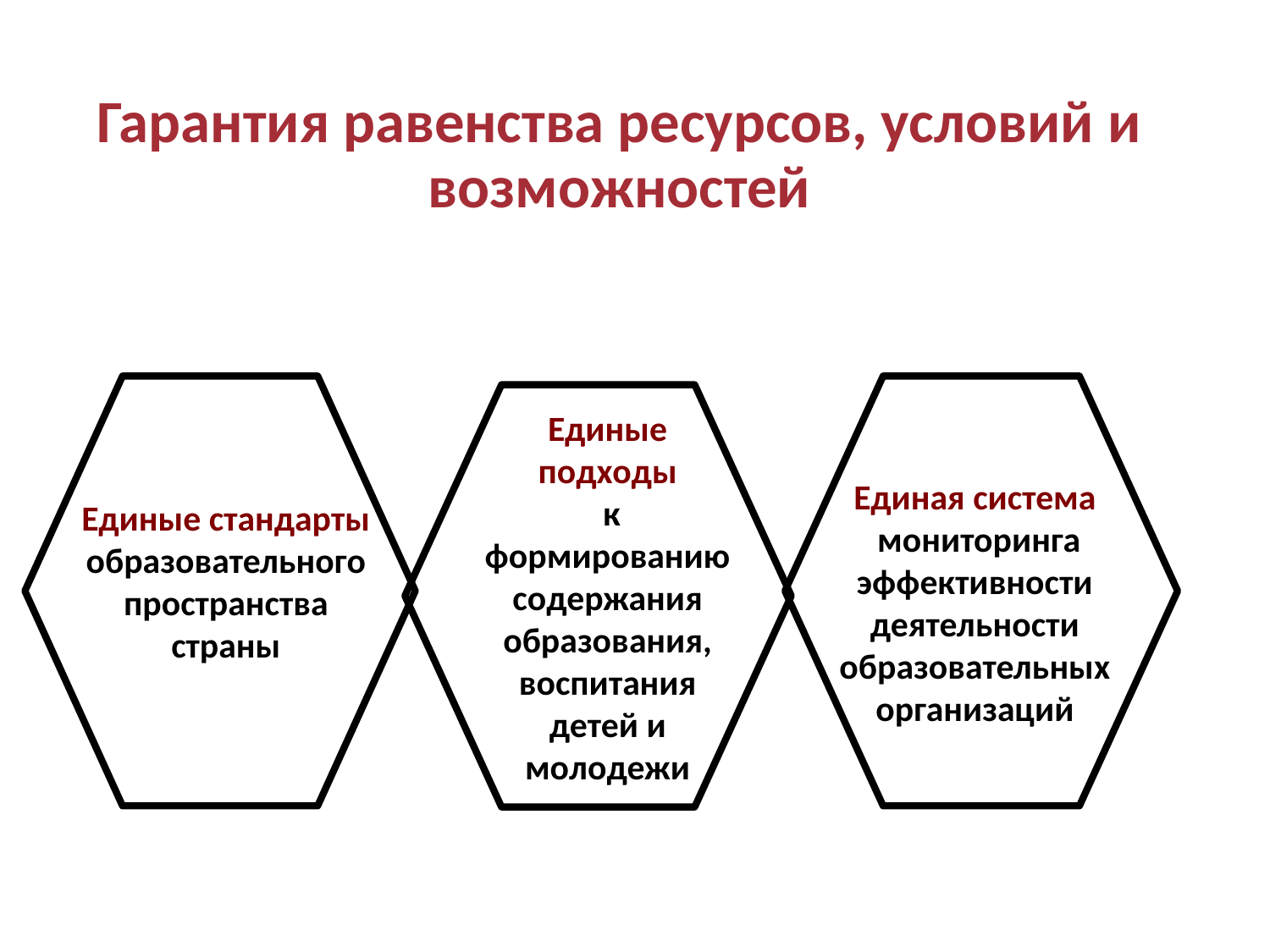

Гарантия равенства ресурсов, условий и возможностей

Единые подходы
 к формированию содержания образования, воспитания детей и молодежи
Единая система
 мониторинга эффективности деятельности образовательных организаций
Единые стандарты образовательного пространства страны